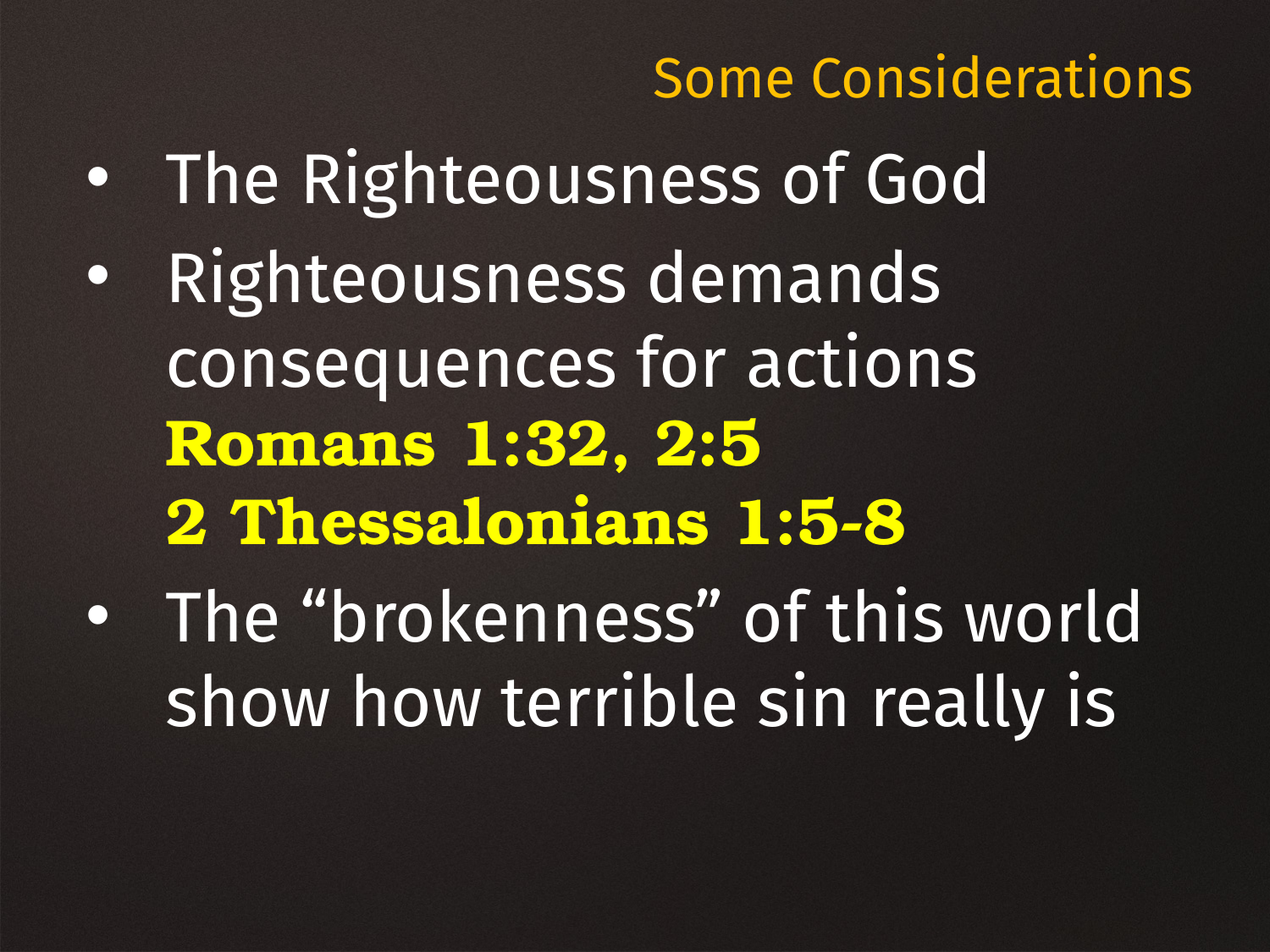

Some Considerations
The Righteousness of God
Righteousness demands consequences for actions
Romans 1:32, 2:5
2 Thessalonians 1:5-8
The “brokenness” of this world show how terrible sin really is